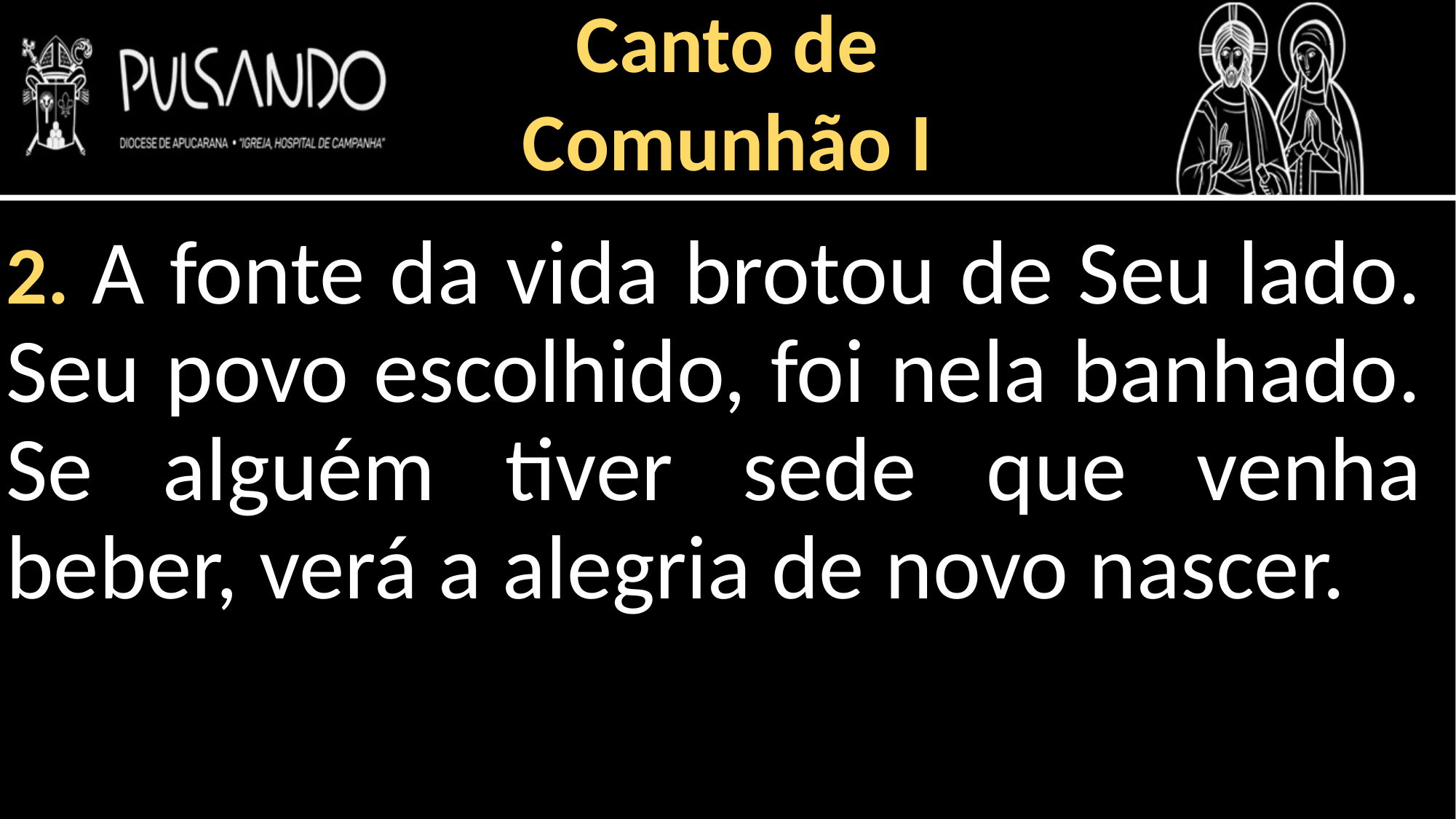

Canto de
Comunhão I
2. A fonte da vida brotou de Seu lado. Seu povo escolhido, foi nela banhado. Se alguém tiver sede que venha beber, verá a alegria de novo nascer.